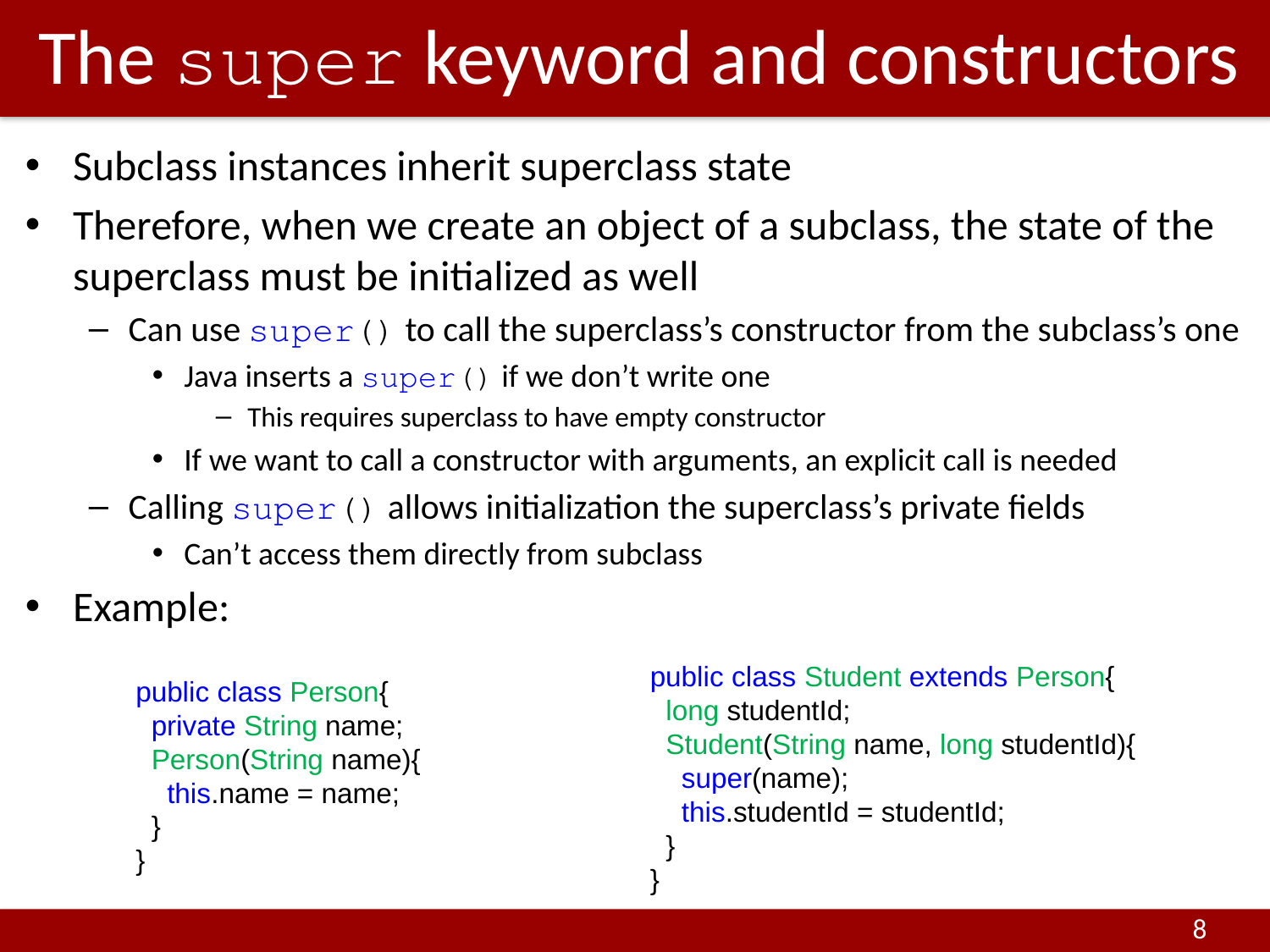

# The super keyword and constructors
Subclass instances inherit superclass state
Therefore, when we create an object of a subclass, the state of the superclass must be initialized as well
Can use super() to call the superclass’s constructor from the subclass’s one
Java inserts a super() if we don’t write one
This requires superclass to have empty constructor
If we want to call a constructor with arguments, an explicit call is needed
Calling super() allows initialization the superclass’s private fields
Can’t access them directly from subclass
Example:

public class Student extends Person{
  long studentId;
  Student(String name, long studentId){
    super(name);
    this.studentId = studentId;
  }
}
public class Person{
  private String name;
  Person(String name){
    this.name = name;
  }
}